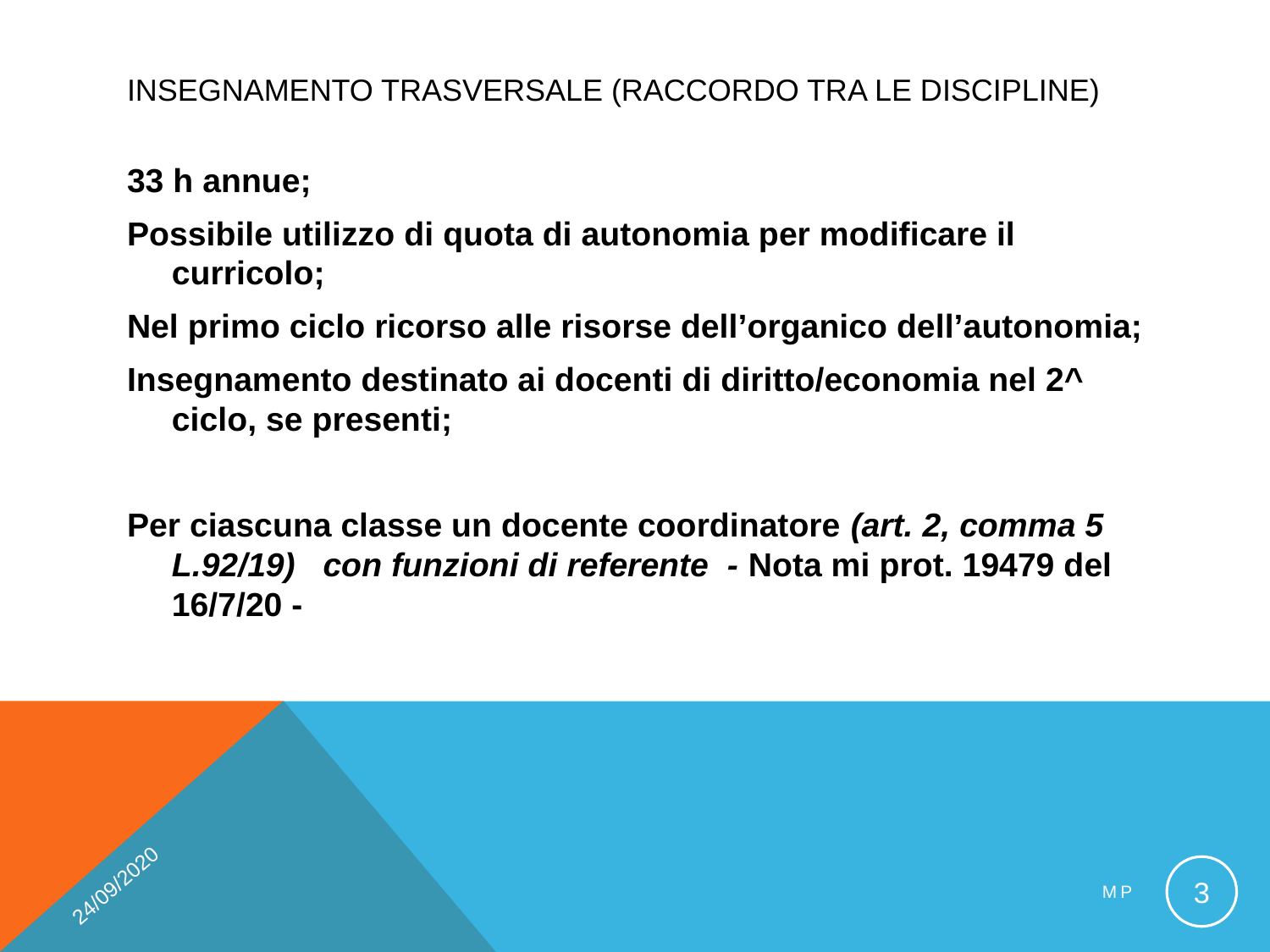

# Insegnamento trasversale (raccordo tra le discipline)
33 h annue;
Possibile utilizzo di quota di autonomia per modificare il curricolo;
Nel primo ciclo ricorso alle risorse dell’organico dell’autonomia;
Insegnamento destinato ai docenti di diritto/economia nel 2^ ciclo, se presenti;

Per ciascuna classe un docente coordinatore (art. 2, comma 5 L.92/19)   con funzioni di referente  - Nota mi prot. 19479 del 16/7/20 -
24/09/2020
3
MP